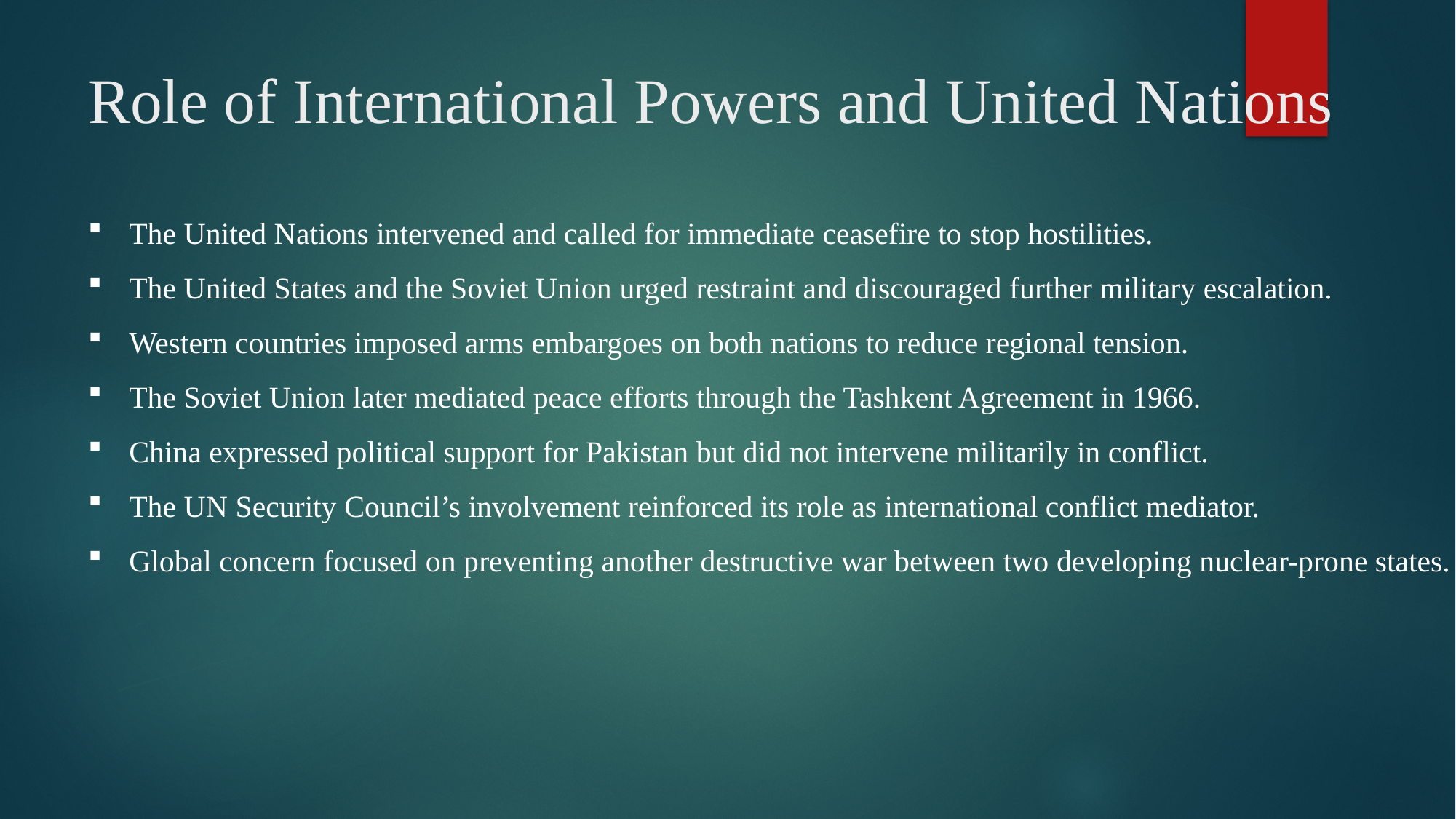

# Role of International Powers and United Nations
The United Nations intervened and called for immediate ceasefire to stop hostilities.
The United States and the Soviet Union urged restraint and discouraged further military escalation.
Western countries imposed arms embargoes on both nations to reduce regional tension.
The Soviet Union later mediated peace efforts through the Tashkent Agreement in 1966.
China expressed political support for Pakistan but did not intervene militarily in conflict.
The UN Security Council’s involvement reinforced its role as international conflict mediator.
Global concern focused on preventing another destructive war between two developing nuclear-prone states.